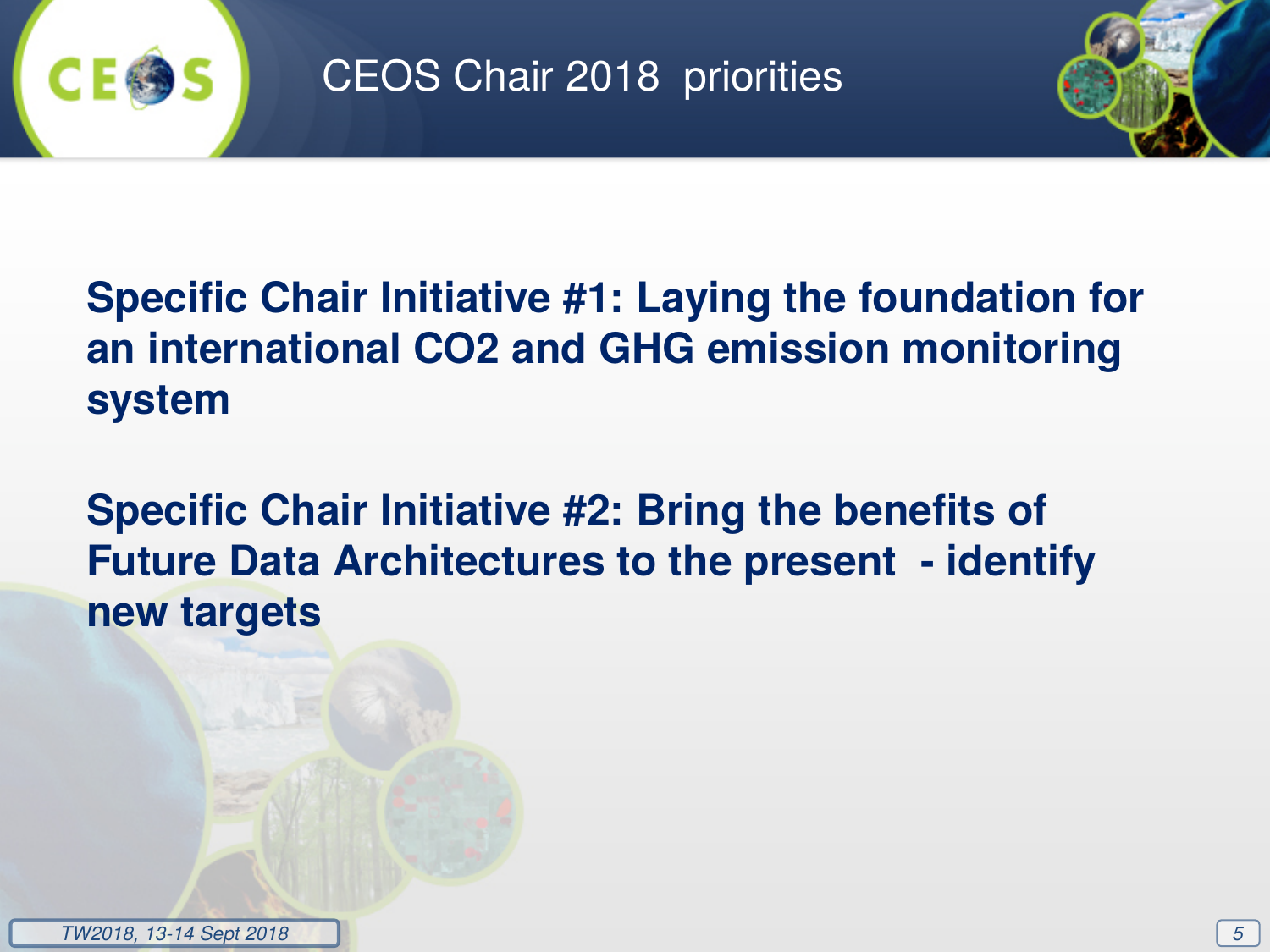

CEOS Chair 2018  priorities
Specific Chair Initiative #1: Laying the foundation for an international CO2 and GHG emission monitoring system

Specific Chair Initiative #2: Bring the benefits of Future Data Architectures to the present  - identify new targets

5